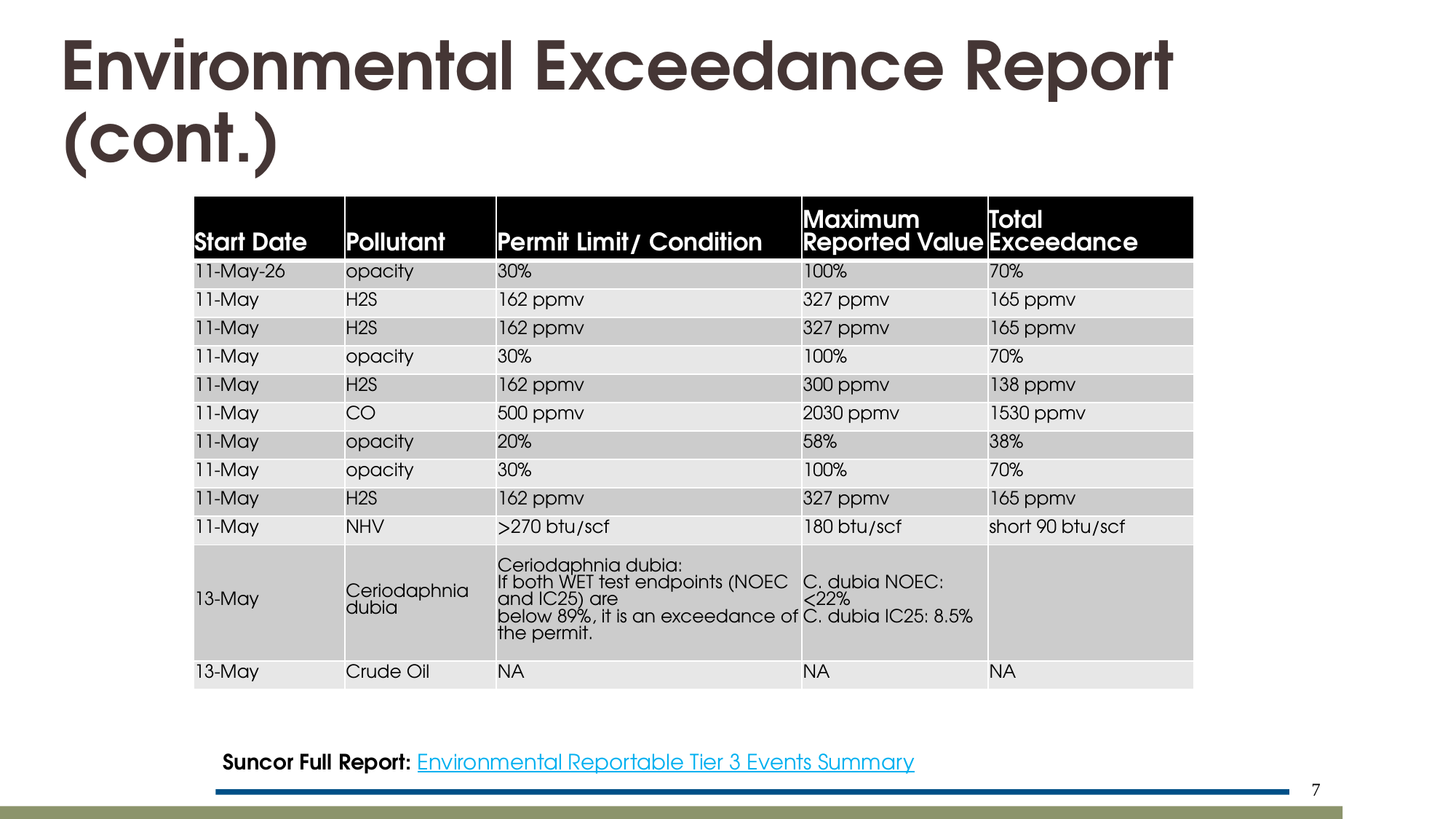

# Environmental Exceedance Report (cont.)
| Start Date | Pollutant | Permit Limit/ Condition | Maximum Reported Value | Total Exceedance |
| --- | --- | --- | --- | --- |
| 11-May-26 | opacity | 30% | 100% | 70% |
| 11-May | H2S | 162 ppmv | 327 ppmv | 165 ppmv |
| 11-May | H2S | 162 ppmv | 327 ppmv | 165 ppmv |
| 11-May | opacity | 30% | 100% | 70% |
| 11-May | H2S | 162 ppmv | 300 ppmv | 138 ppmv |
| 11-May | CO | 500 ppmv | 2030 ppmv | 1530 ppmv |
| 11-May | opacity | 20% | 58% | 38% |
| 11-May | opacity | 30% | 100% | 70% |
| 11-May | H2S | 162 ppmv | 327 ppmv | 165 ppmv |
| 11-May | NHV | >270 btu/scf | 180 btu/scf | short 90 btu/scf |
| 13-May | Ceriodaphnia dubia | Ceriodaphnia dubia:  If both WET test endpoints (NOEC and IC25) are below 89%, it is an exceedance of the permit. | C. dubia NOEC: <22%  C. dubia IC25: 8.5% |  |
| 13-May | Crude Oil | NA | NA | NA |
Suncor Full Report: Environmental Reportable Tier 3 Events Summary
7